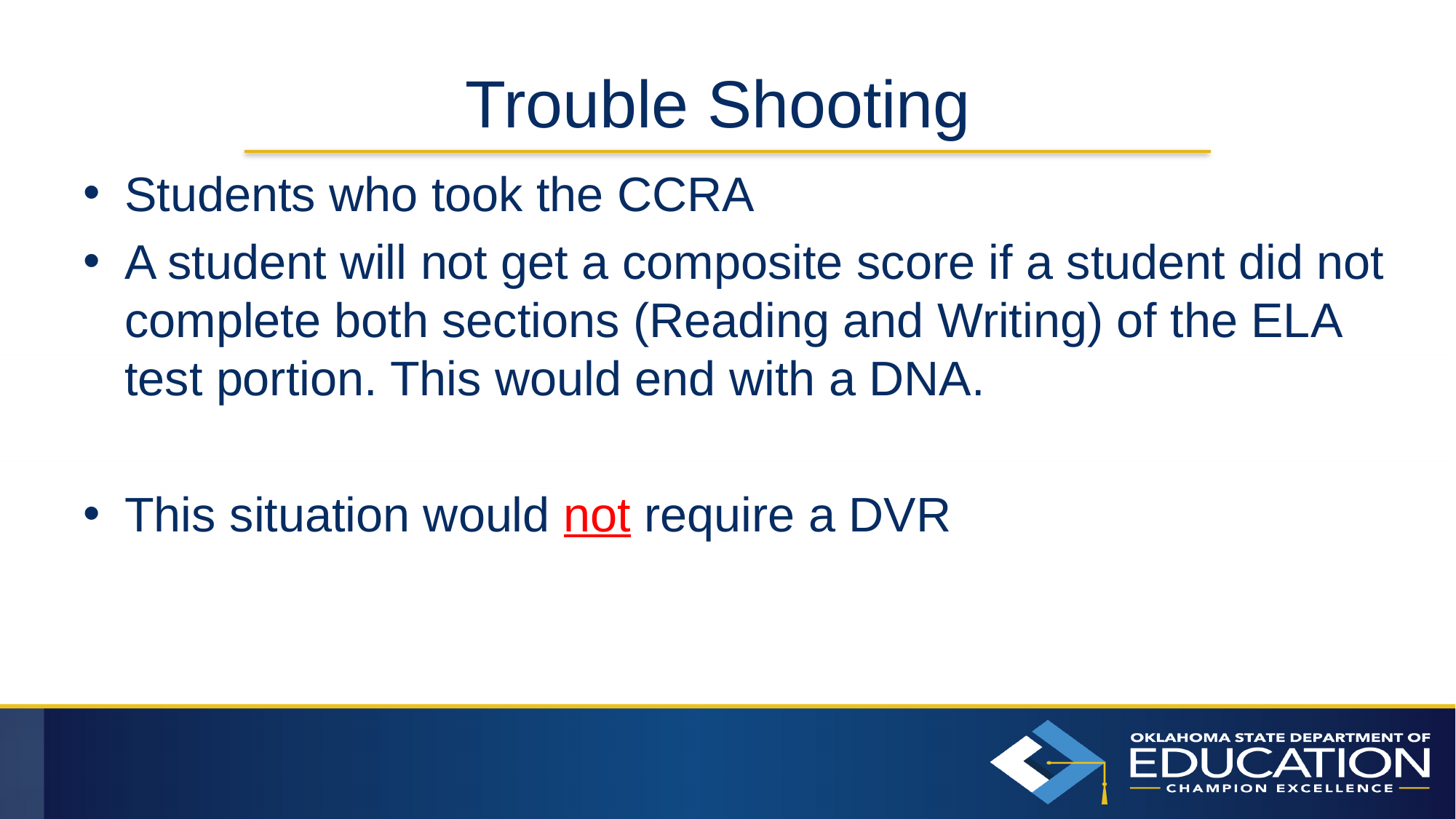

# Trouble Shooting
Students who took the CCRA
A student will not get a composite score if a student did not complete both sections (Reading and Writing) of the ELA test portion. This would end with a DNA.

This situation would not require a DVR